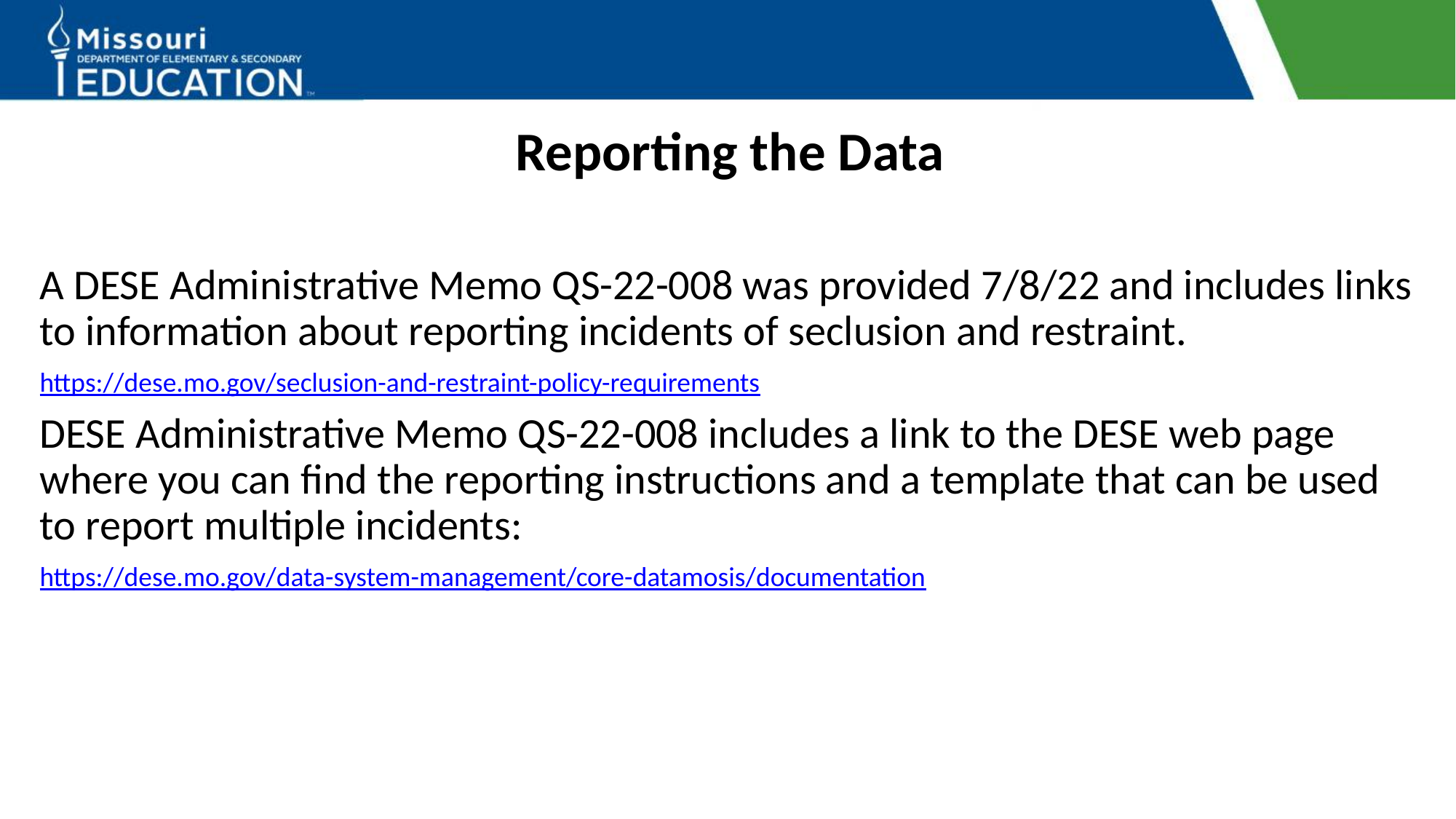

# Reporting the Data

A DESE Administrative Memo QS-22-008 was provided 7/8/22 and includes links to information about reporting incidents of seclusion and restraint.
https://dese.mo.gov/seclusion-and-restraint-policy-requirements
DESE Administrative Memo QS-22-008 includes a link to the DESE web page where you can find the reporting instructions and a template that can be used to report multiple incidents:
https://dese.mo.gov/data-system-management/core-datamosis/documentation